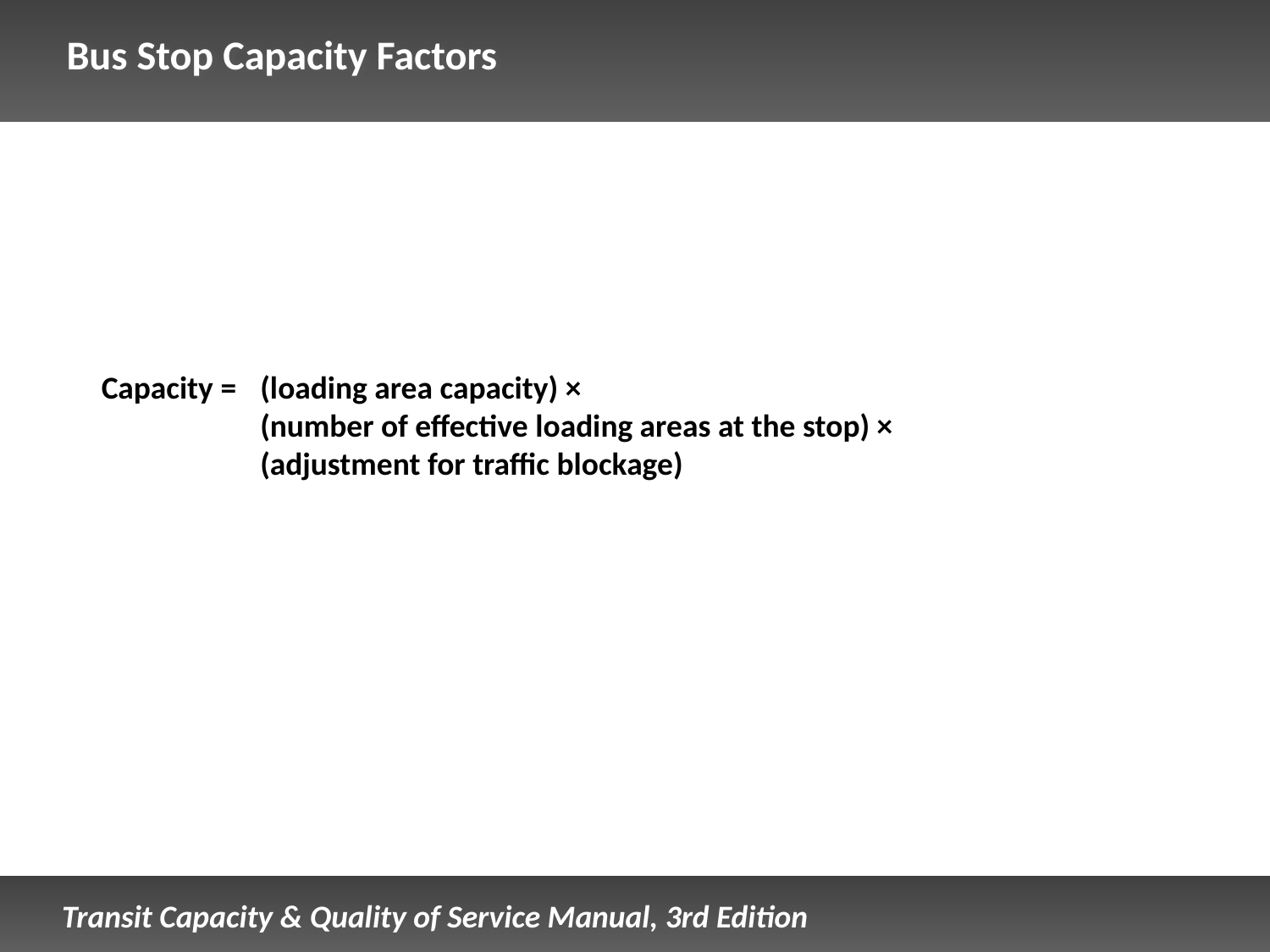

# Bus Stop Capacity Factors
Capacity =	(loading area capacity) ×
	(number of effective loading areas at the stop) ×
	(adjustment for traffic blockage)